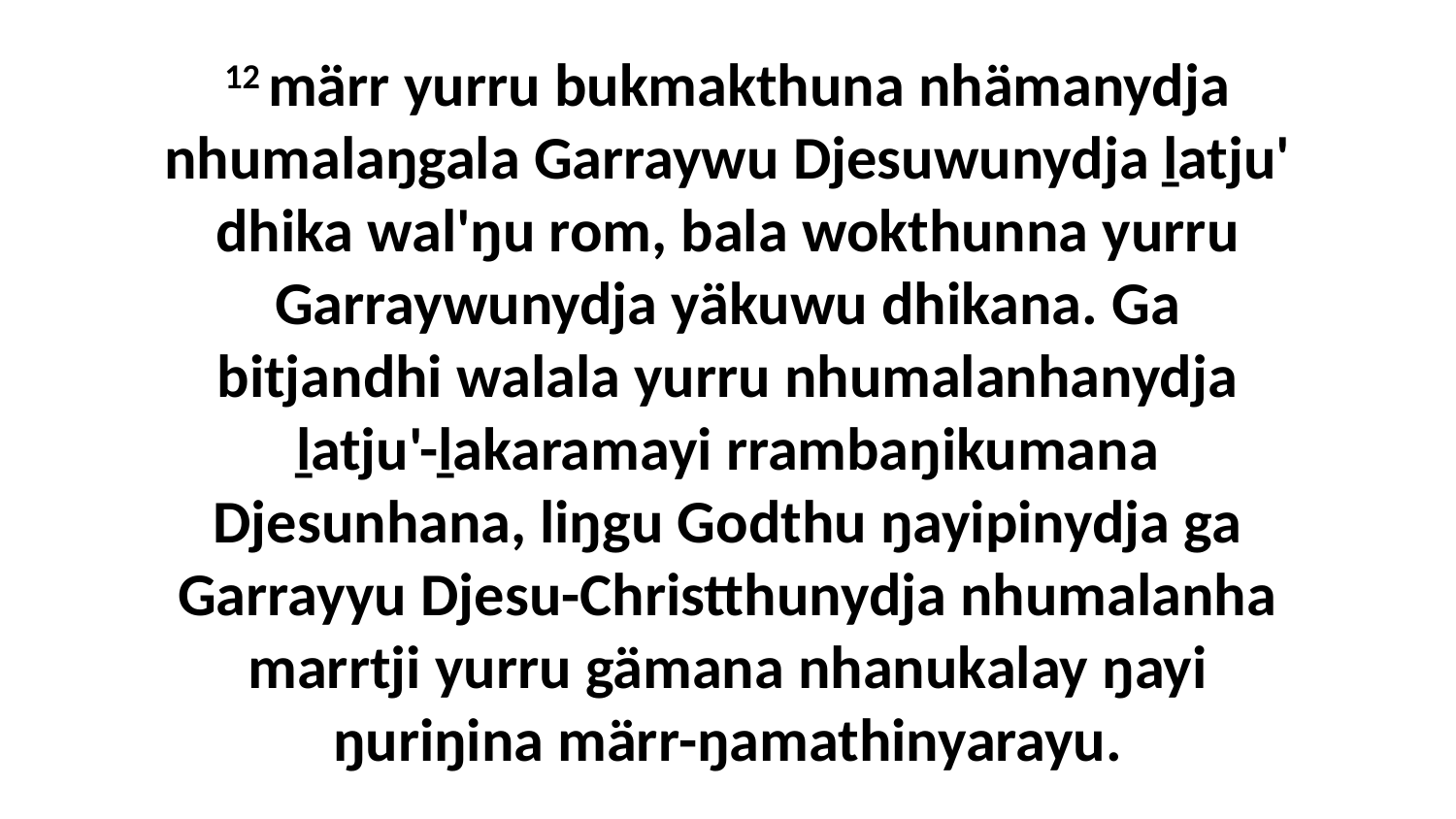

12 märr yurru bukmakthuna nhämanydja nhumalaŋgala Garraywu Djesuwunydja ḻatju' dhika wal'ŋu rom, bala wokthunna yurru Garraywunydja yäkuwu dhikana. Ga bitjandhi walala yurru nhumalanhanydja ḻatju'-ḻakaramayi rrambaŋikumana Djesunhana, liŋgu Godthu ŋayipinydja ga Garrayyu Djesu-Christthunydja nhumalanha marrtji yurru gämana nhanukalay ŋayi ŋuriŋina märr-ŋamathinyarayu.